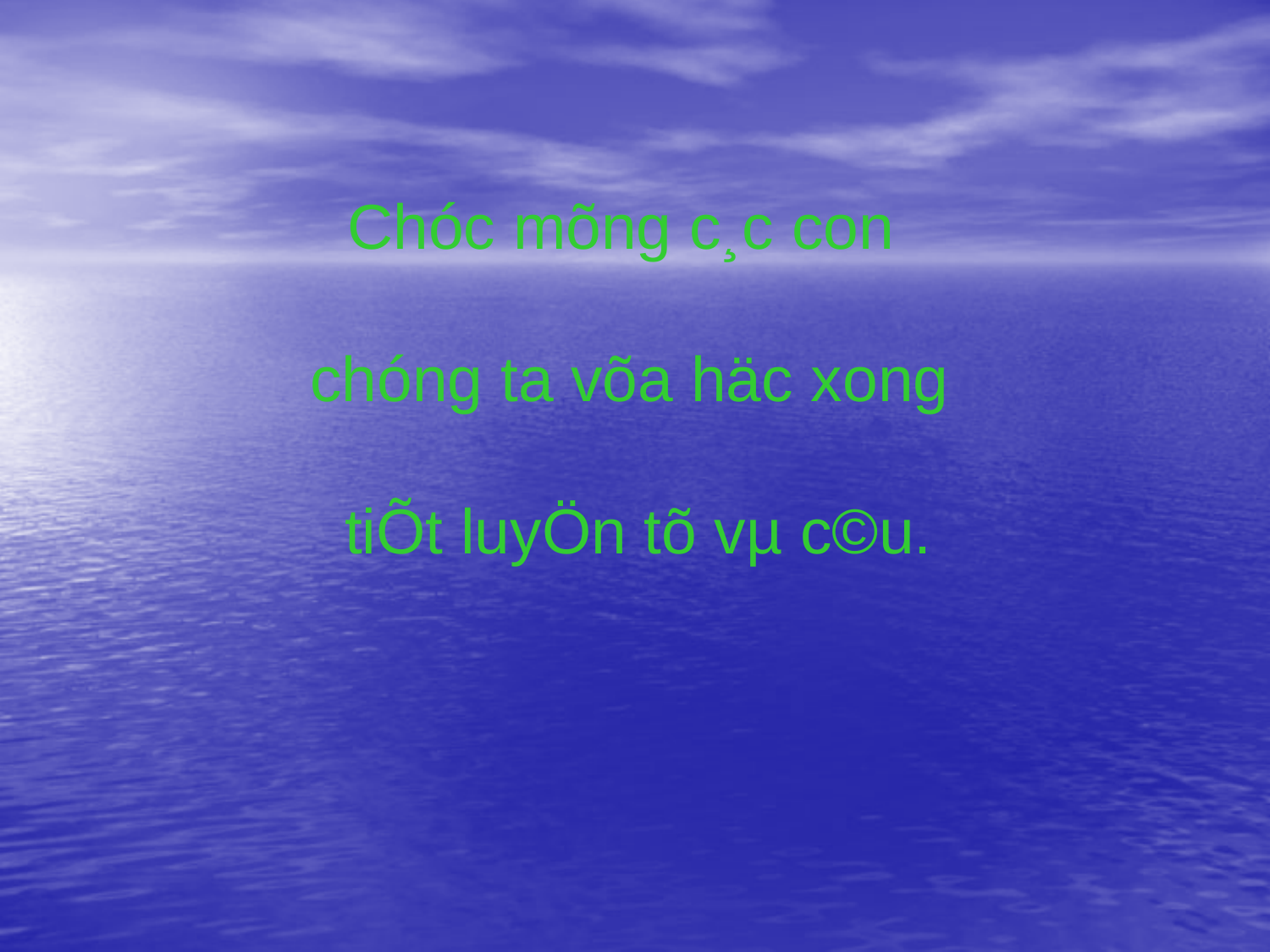

Chóc mõng c¸c con

chóng ta võa häc xong

 tiÕt luyÖn tõ vµ c©u.